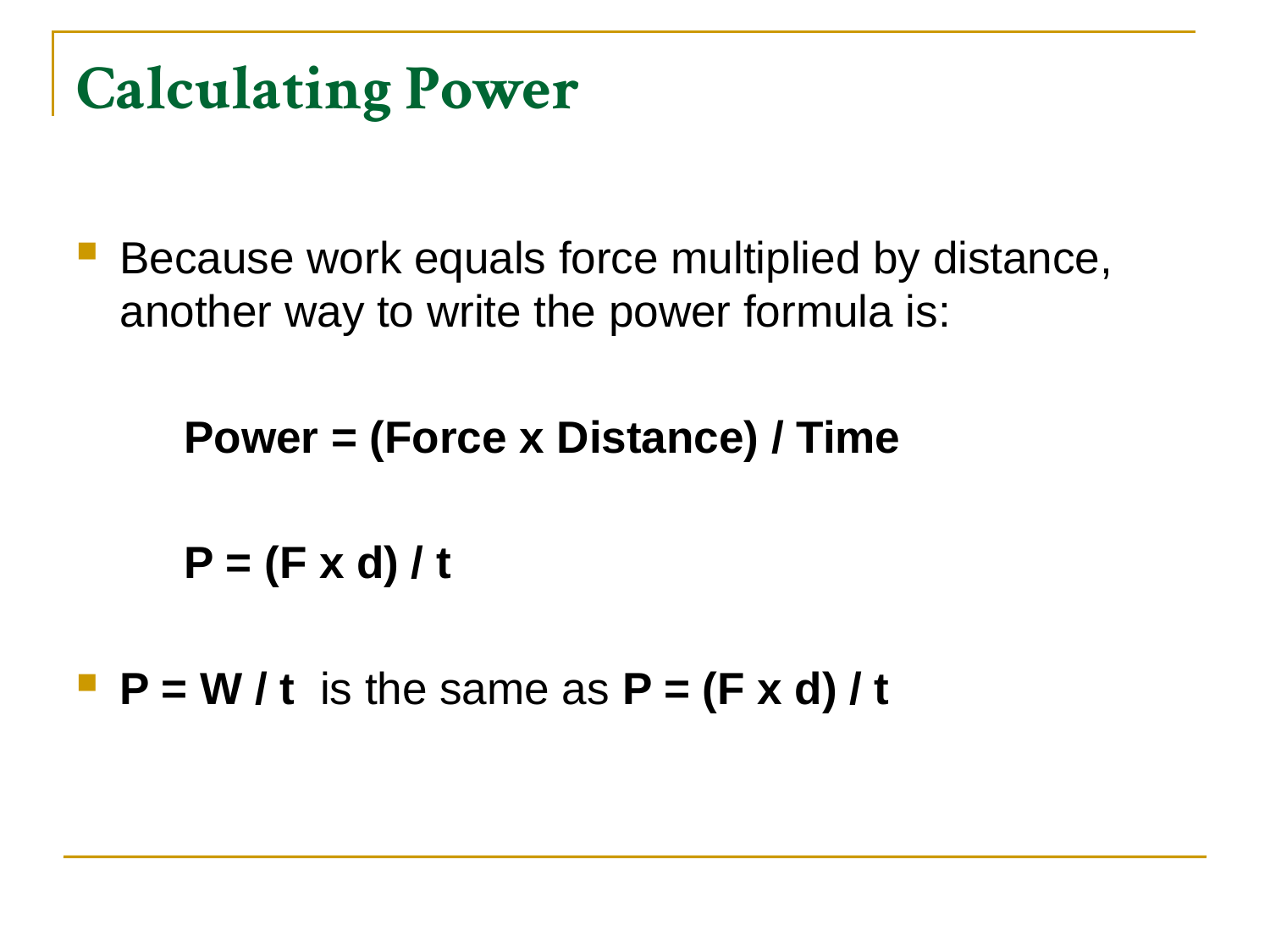

# Calculating Power
Because work equals force multiplied by distance, another way to write the power formula is:

	Power = (Force x Distance) / Time

	P = (F x d) / t

P = W / t  is the same as P = (F x d) / t